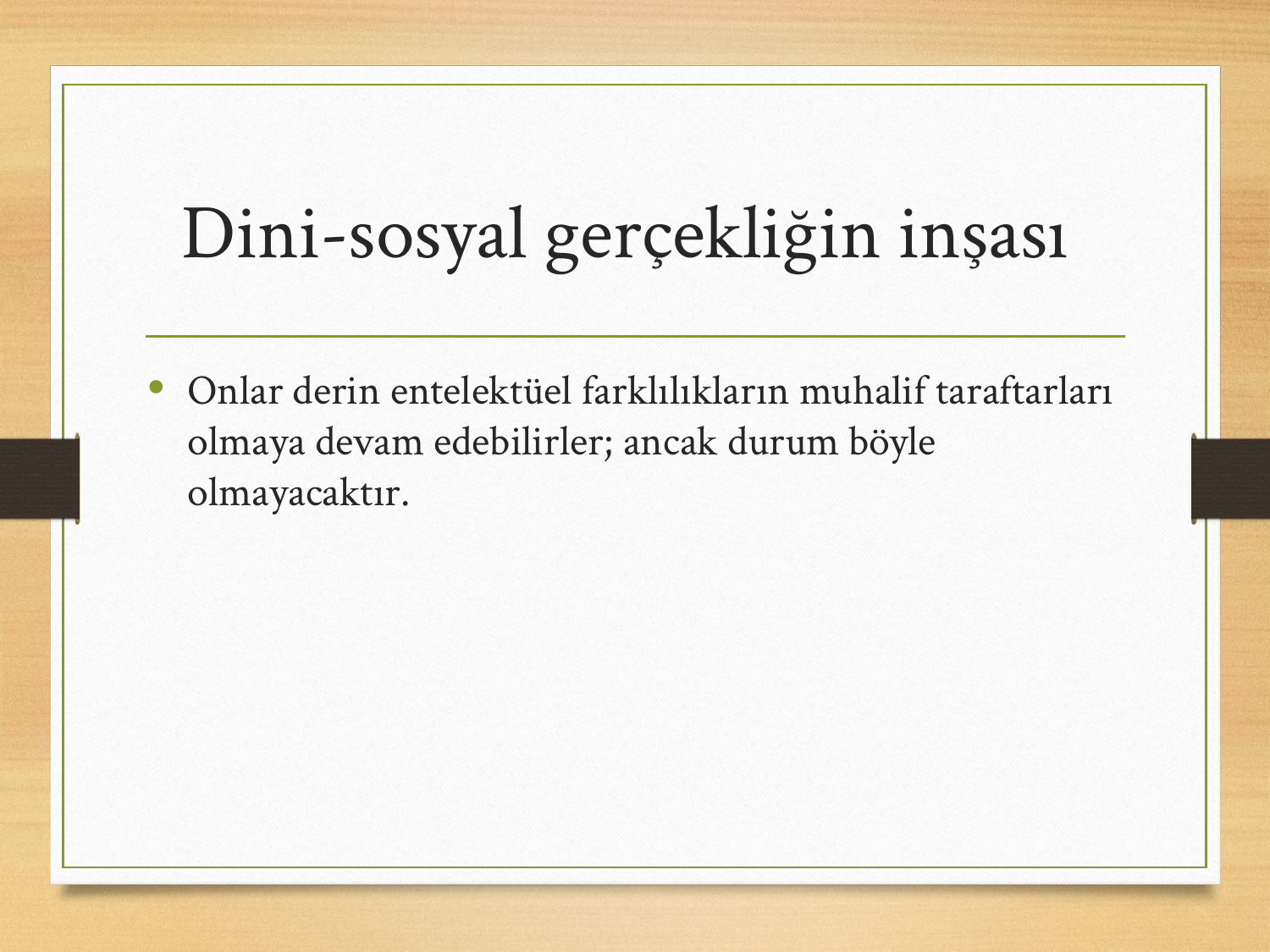

# Dini-sosyal gerçekliğin inşası
Onlar derin entelektüel farklılıkların muhalif taraftarları olmaya devam edebilirler; ancak durum böyle olmayacaktır.